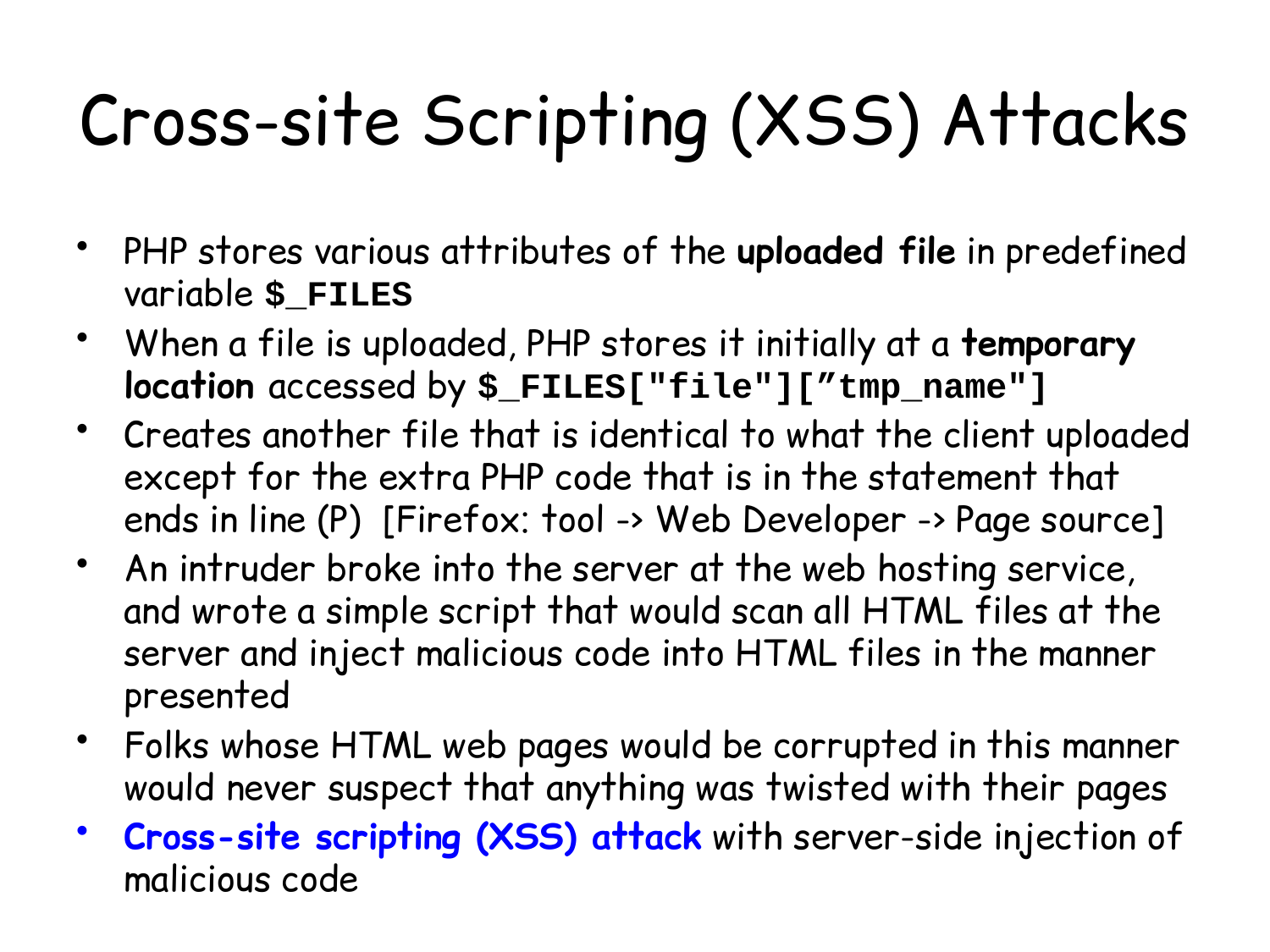

# Cross-site Scripting (XSS) Attacks
PHP stores various attributes of the uploaded file in predefined variable $_FILES
When a file is uploaded, PHP stores it initially at a temporary location accessed by $_FILES["file"][”tmp_name"]
Creates another file that is identical to what the client uploaded except for the extra PHP code that is in the statement that ends in line (P)  [Firefox: tool -> Web Developer -> Page source]
An intruder broke into the server at the web hosting service, and wrote a simple script that would scan all HTML files at the server and inject malicious code into HTML files in the manner presented
Folks whose HTML web pages would be corrupted in this manner would never suspect that anything was twisted with their pages
Cross-site scripting (XSS) attack with server-side injection of malicious code